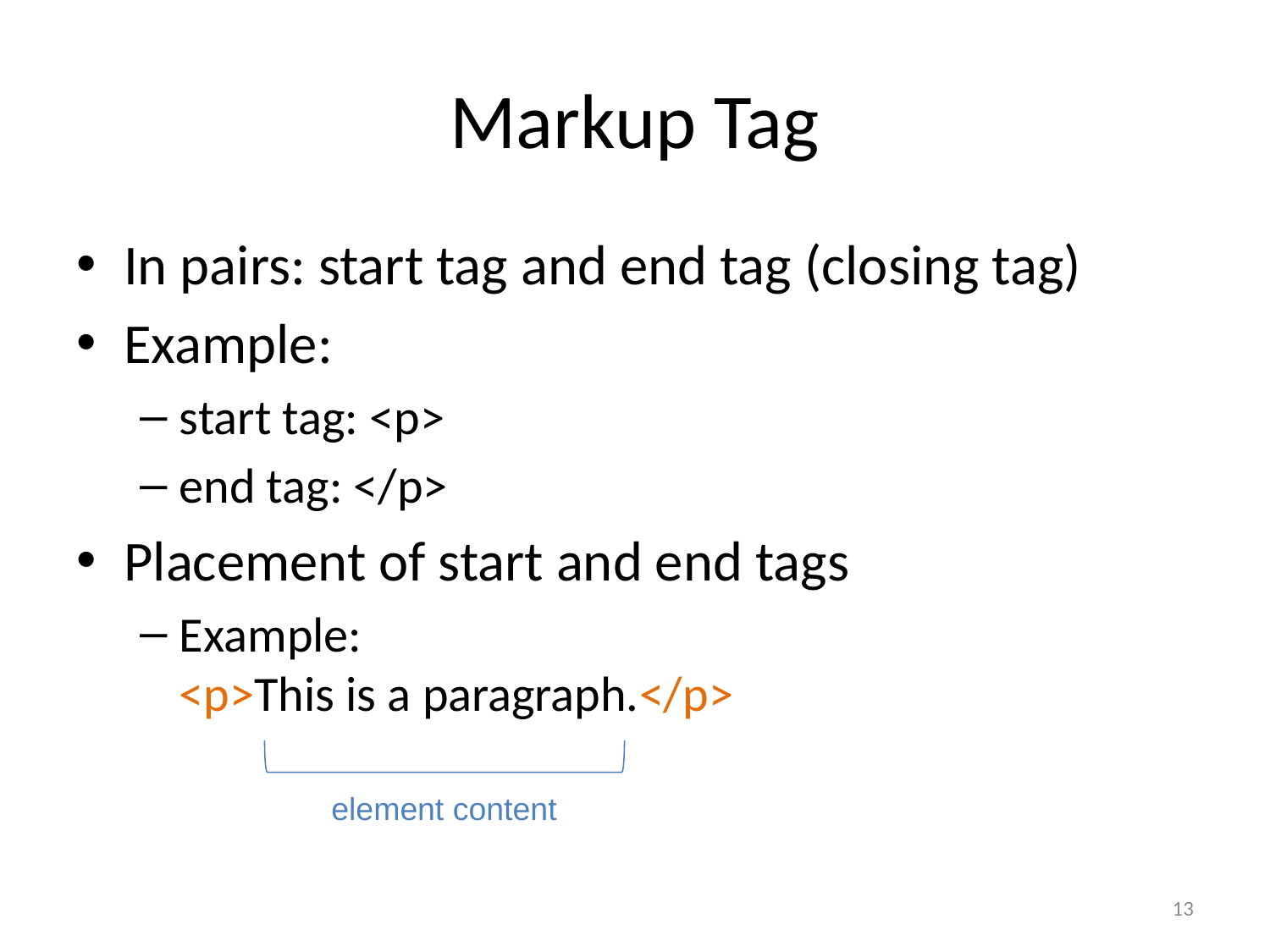

# Markup Tag
In pairs: start tag and end tag (closing tag)
Example:
start tag: <p>
end tag: </p>
Placement of start and end tags
Example:
<p>This is a paragraph.</p>

element content
13